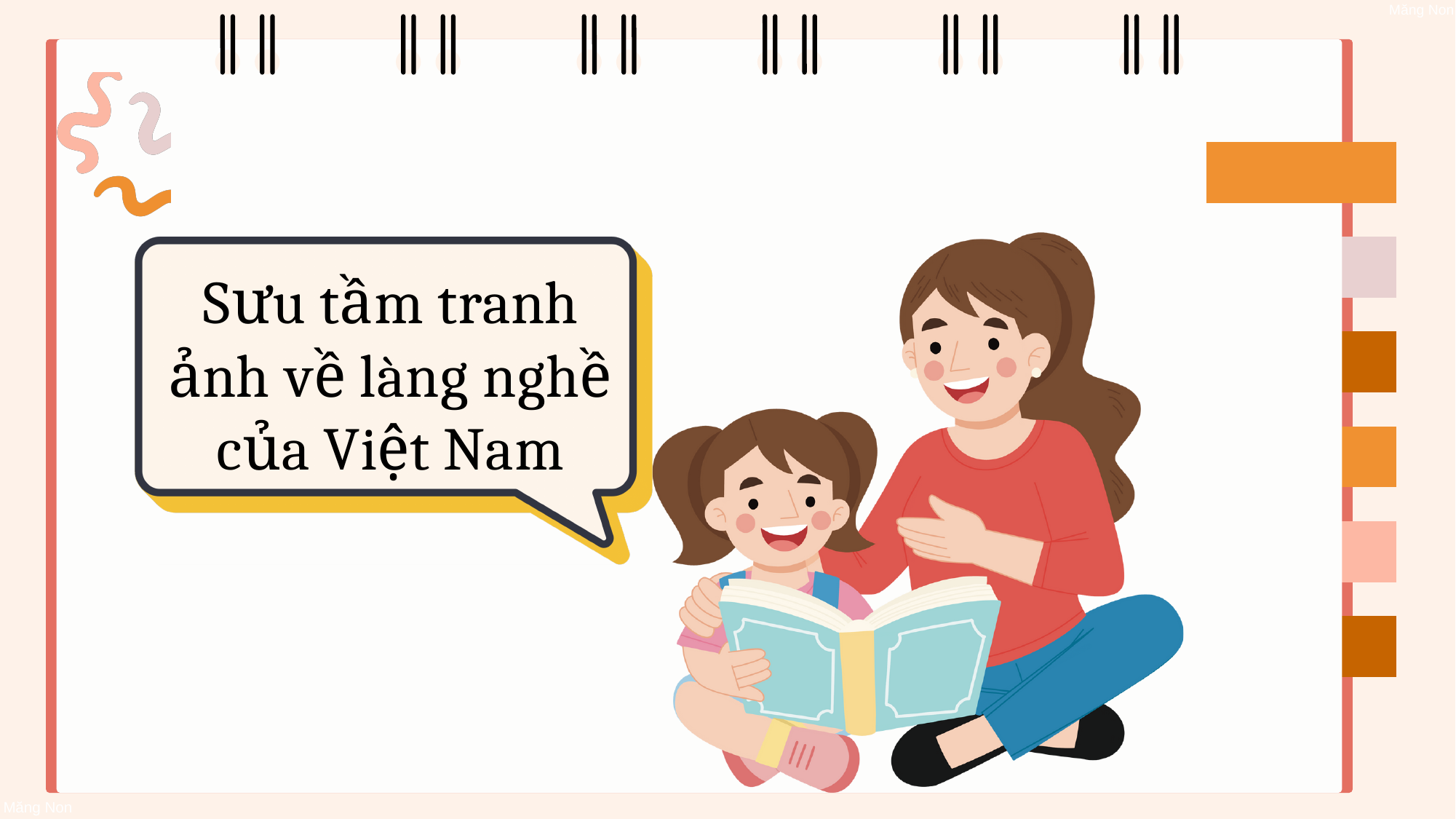

Sưu tầm tranh ảnh về làng nghề của Việt Nam